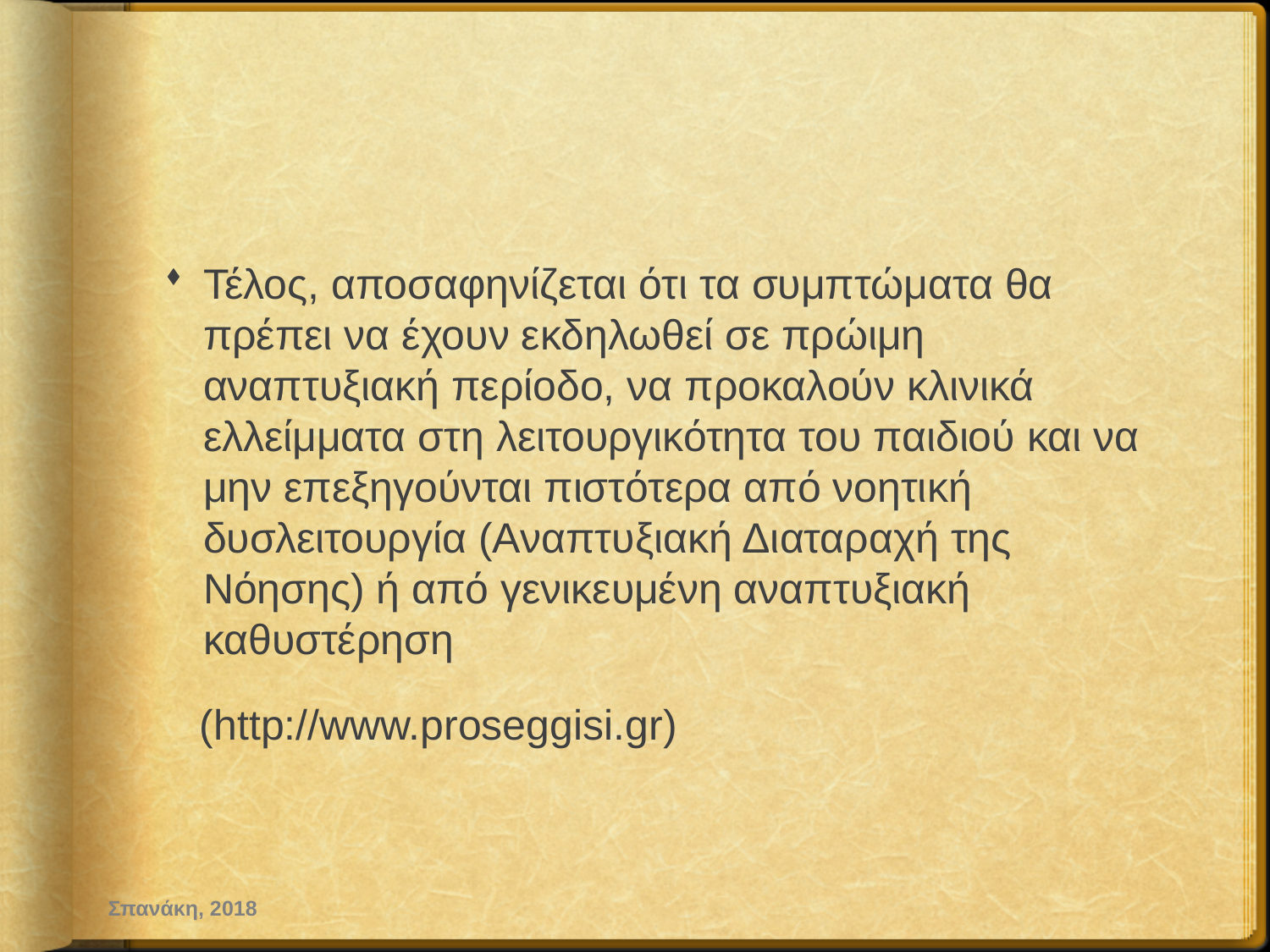

#
Τέλος, αποσαφηνίζεται ότι τα συμπτώματα θα πρέπει να έχουν εκδηλωθεί σε πρώιμη αναπτυξιακή περίοδο, να προκαλούν κλινικά ελλείμματα στη λειτουργικότητα του παιδιού και να μην επεξηγούνται πιστότερα από νοητική δυσλειτουργία (Αναπτυξιακή Διαταραχή της Νόησης) ή από γενικευμένη αναπτυξιακή καθυστέρηση
   (http://www.proseggisi.gr)

Σπανάκη, 2018